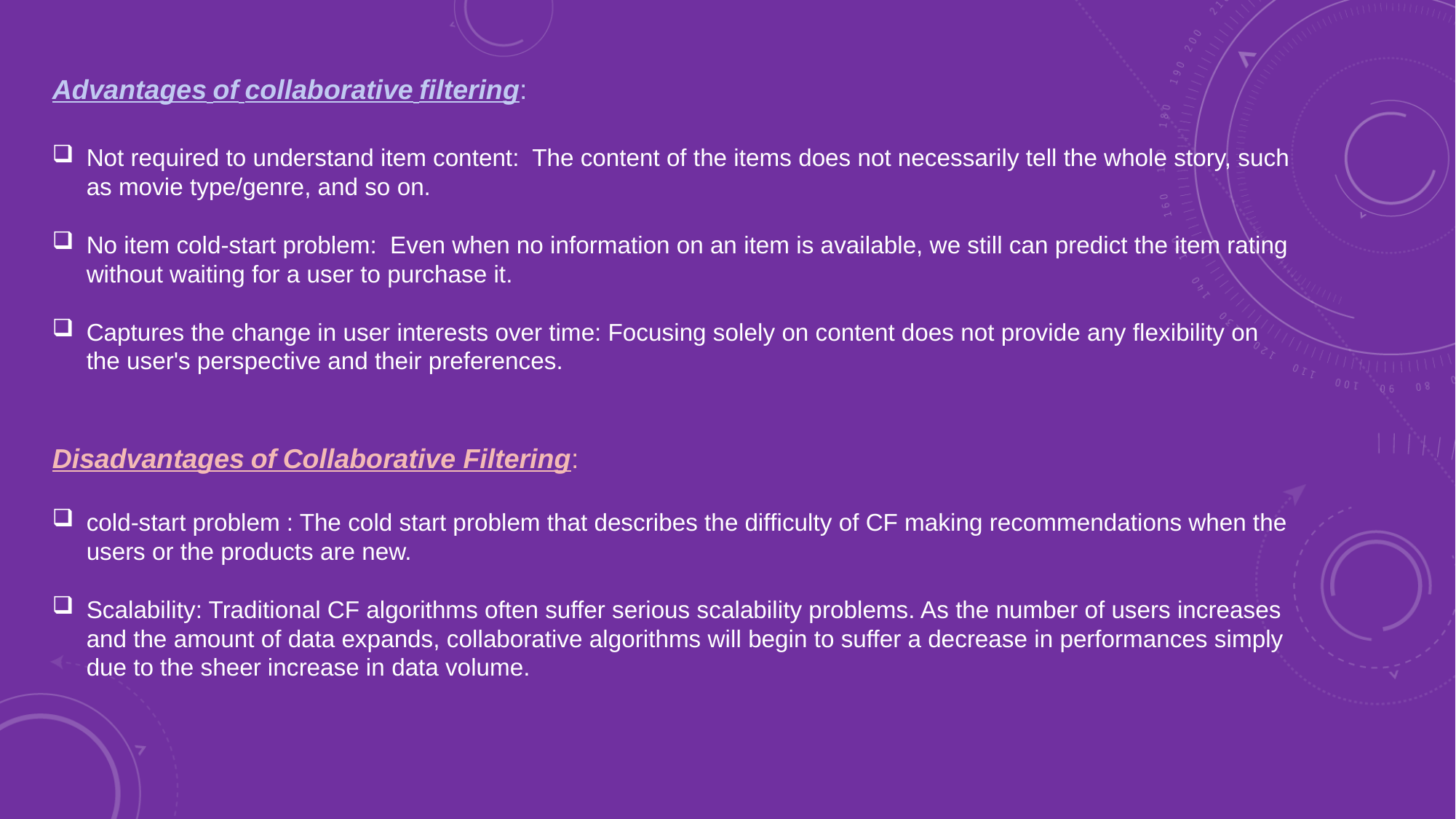

Advantages of collaborative filtering:
Not required to understand item content:  The content of the items does not necessarily tell the whole story, such as movie type/genre, and so on.

No item cold-start problem:  Even when no information on an item is available, we still can predict the item rating without waiting for a user to purchase it.

Captures the change in user interests over time: Focusing solely on content does not provide any flexibility on the user's perspective and their preferences.
Disadvantages of Collaborative Filtering:

cold-start problem : The cold start problem that describes the difficulty of CF making recommendations when the users or the products are new.

Scalability: Traditional CF algorithms often suffer serious scalability problems. As the number of users increases and the amount of data expands, collaborative algorithms will begin to suffer a decrease in performances simply due to the sheer increase in data volume.